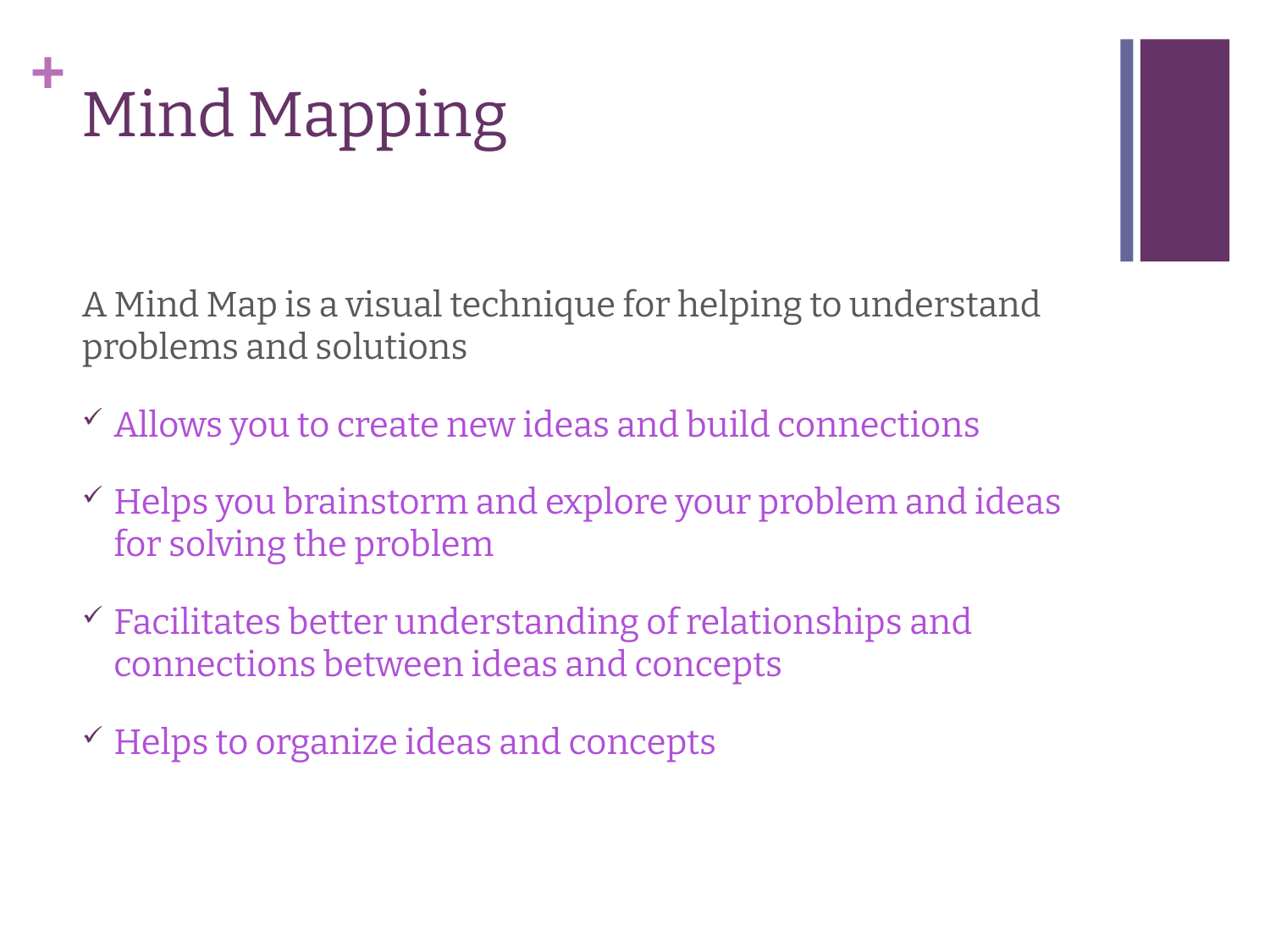

# Mind Mapping
A Mind Map is a visual technique for helping to understand problems and solutions
Allows you to create new ideas and build connections
Helps you brainstorm and explore your problem and ideas for solving the problem
Facilitates better understanding of relationships and connections between ideas and concepts
Helps to organize ideas and concepts